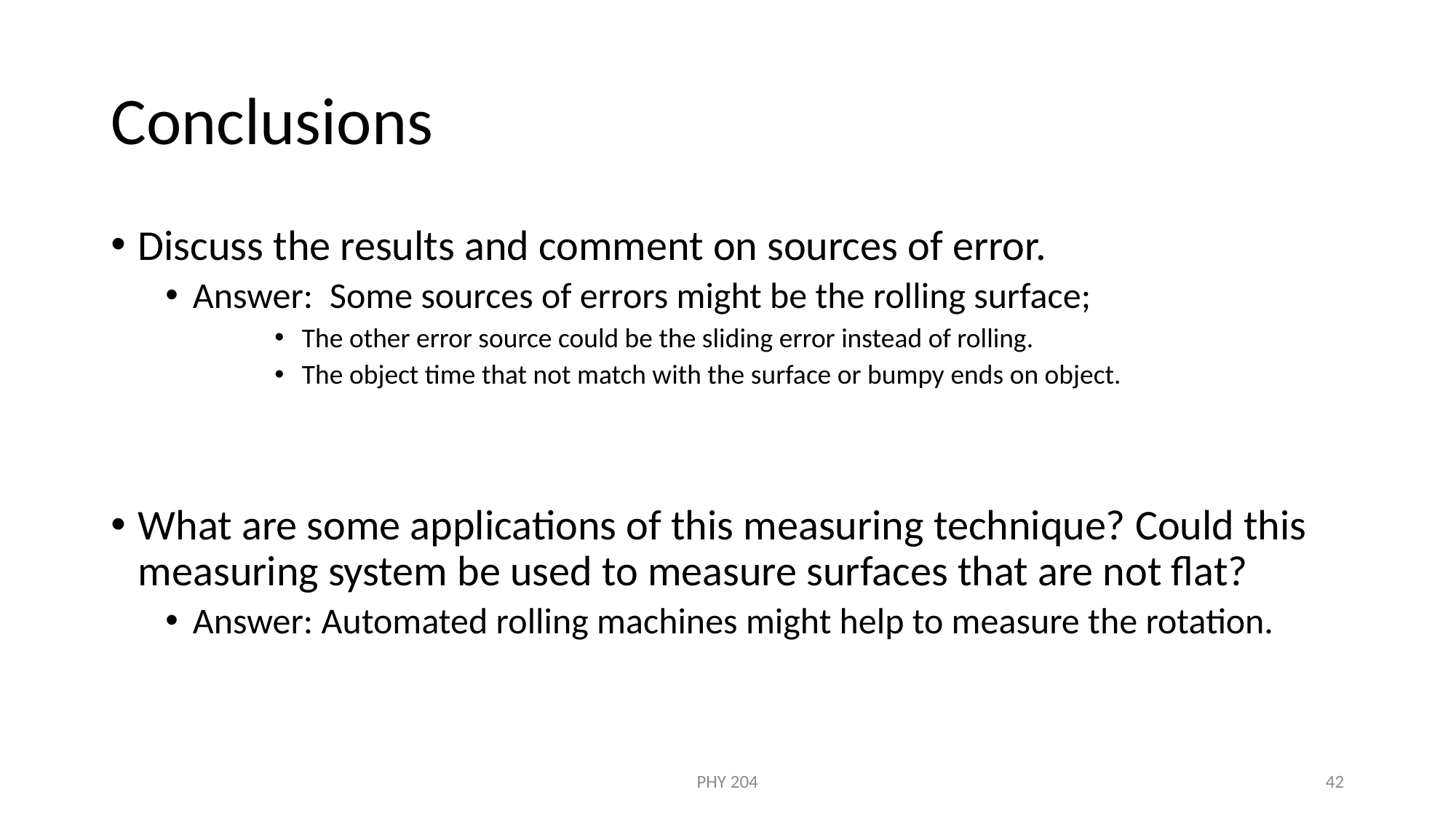

# Conclusions
Discuss the results and comment on sources of error.
Answer:  Some sources of errors might be the rolling surface;
The other error source could be the sliding error instead of rolling.
The object time that not match with the surface or bumpy ends on object.

What are some applications of this measuring technique? Could this measuring system be used to measure surfaces that are not flat?
Answer: Automated rolling machines might help to measure the rotation.
PHY 204
42